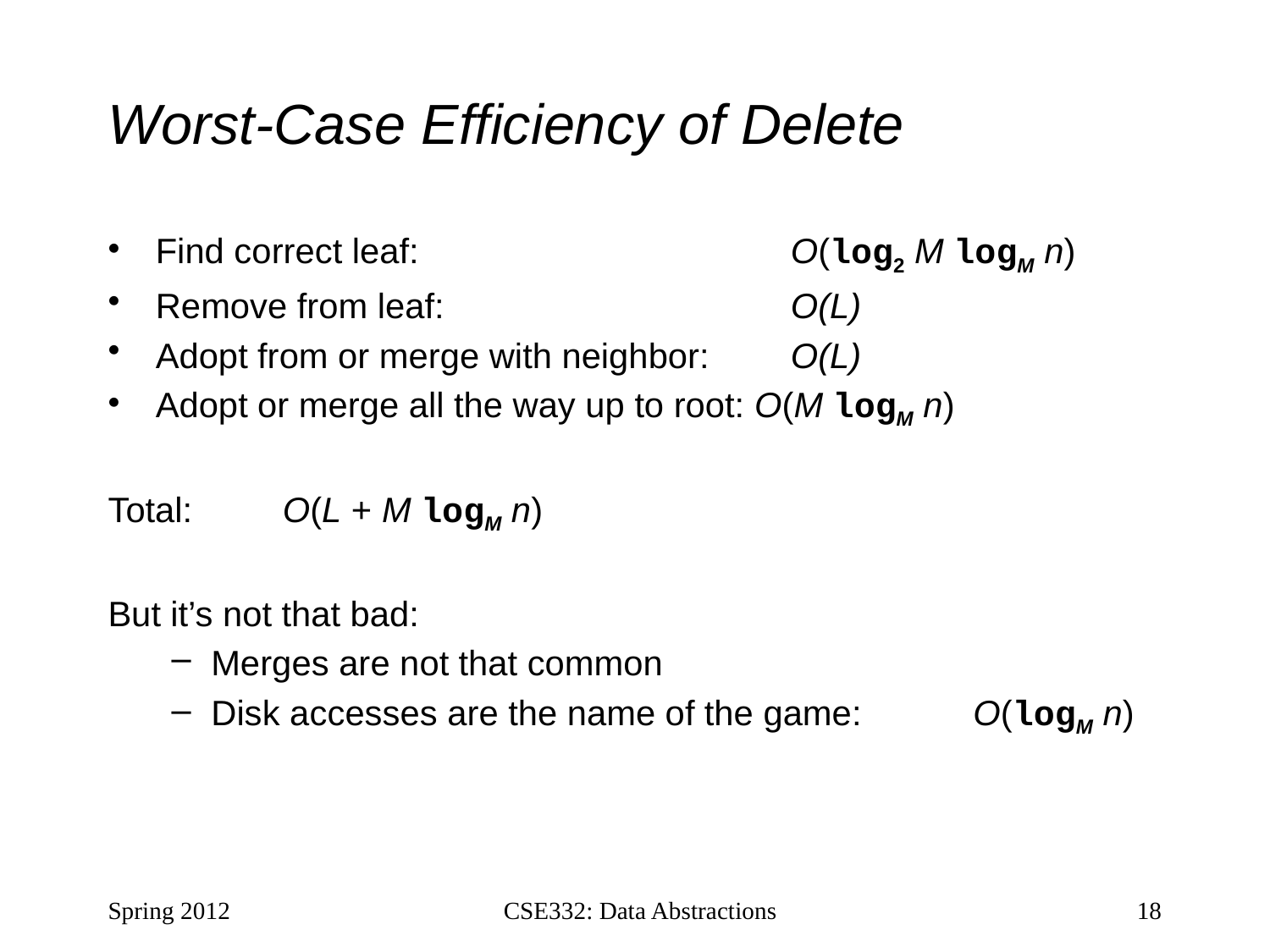

# Worst-Case Efficiency of Delete
Find correct leaf: 			O(log2 M logM n)
Remove from leaf:  			O(L)
Adopt from or merge with neighbor: 	O(L)
Adopt or merge all the way up to root: O(M logM n)

Total: 	O(L + M logM n)

But it’s not that bad:
Merges are not that common
Disk accesses are the name of the game:	O(logM n)

Spring 2012
CSE332: Data Abstractions
18